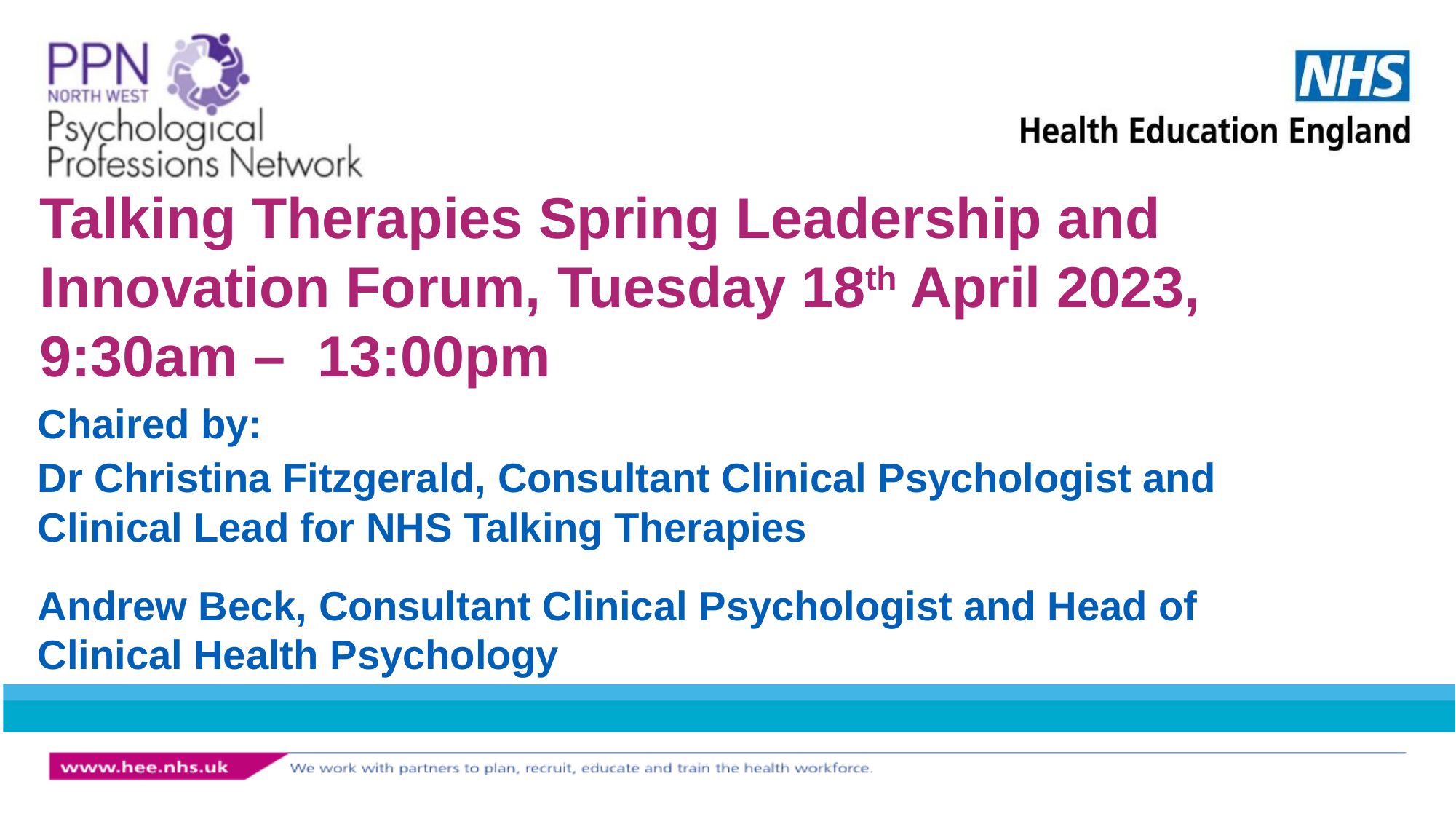

Talking Therapies Spring Leadership and Innovation Forum, Tuesday 18th April 2023, 9:30am –  13:00pm
Chaired by:
Dr Christina Fitzgerald, Consultant Clinical Psychologist and  Clinical Lead for NHS Talking Therapies
Andrew Beck, Consultant Clinical Psychologist and Head of  Clinical Health Psychology